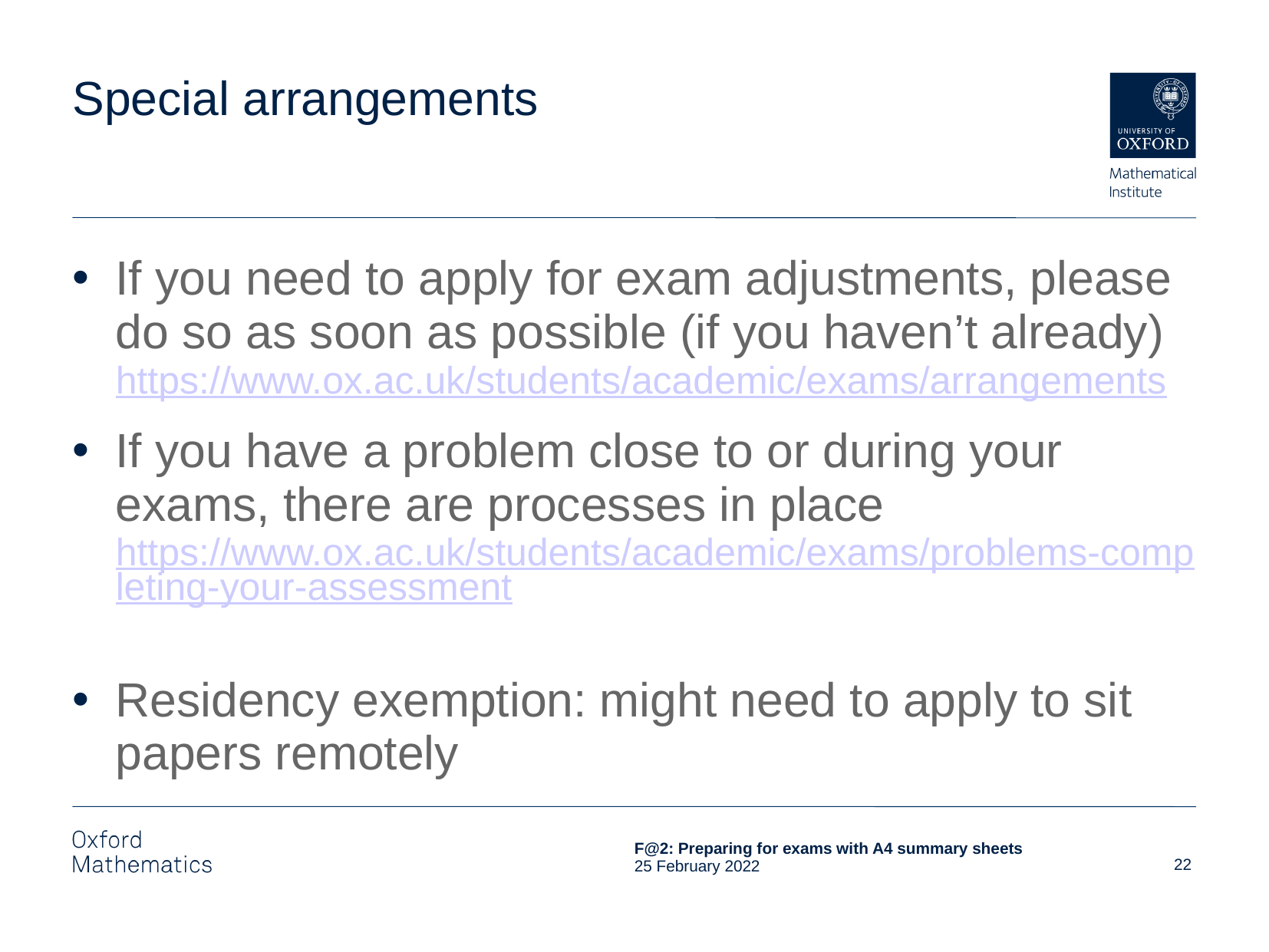

# Special arrangements
If you need to apply for exam adjustments, please do so as soon as possible (if you haven’t already)
https://www.ox.ac.uk/students/academic/exams/arrangements
If you have a problem close to or during your exams, there are processes in place
https://www.ox.ac.uk/students/academic/exams/problems-completing-your-assessment
Residency exemption: might need to apply to sit papers remotely
22